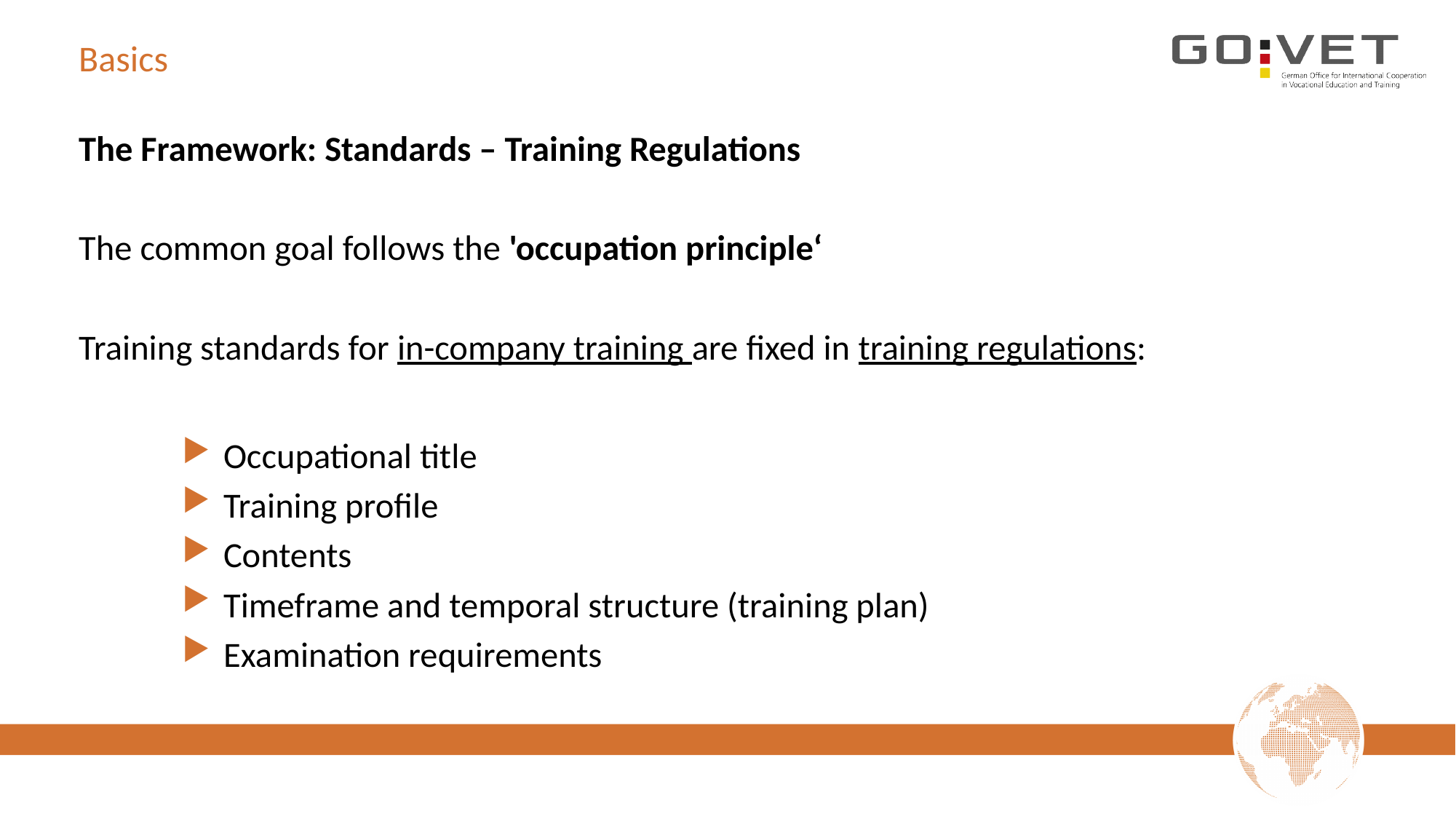

# Basics
The Framework: Standards – Training Regulations
The common goal follows the 'occupation principle‘
Training standards for in-company training are fixed in training regulations:

Occupational title
Training profile
Contents
Timeframe and temporal structure (training plan)
Examination requirements